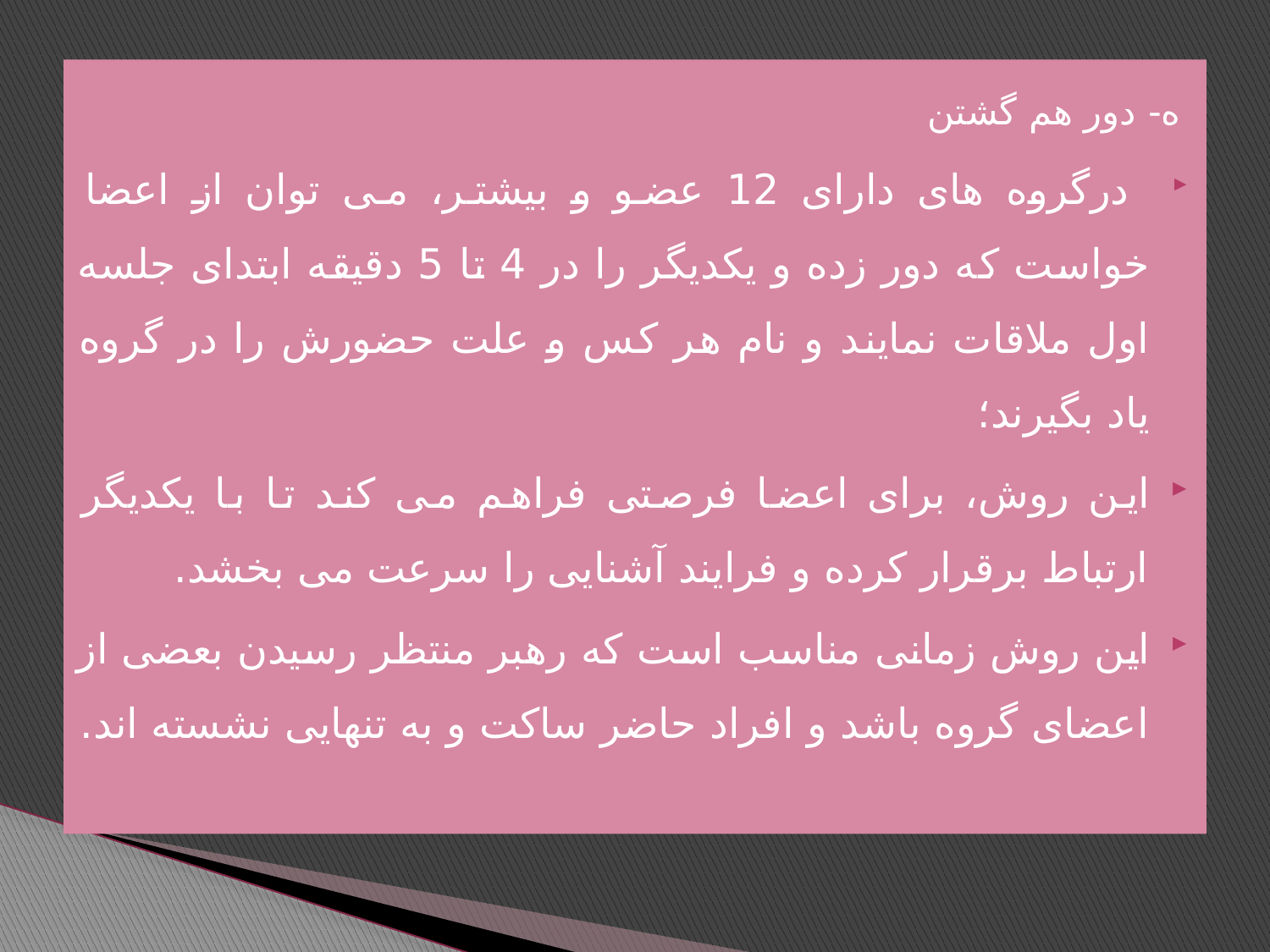

ه- دور هم گشتن
 درگروه های دارای 12 عضو و بیشتر، می توان از اعضا خواست که دور زده و یکدیگر را در 4 تا 5 دقیقه ابتدای جلسه اول ملاقات نمایند و نام هر کس و علت حضورش را در گروه یاد بگیرند؛
این روش، برای اعضا فرصتی فراهم می کند تا با یکدیگر ارتباط برقرار کرده و فرایند آشنایی را سرعت می بخشد.
این روش زمانی مناسب است که رهبر منتظر رسیدن بعضی از اعضای گروه باشد و افراد حاضر ساکت و به تنهایی نشسته اند.